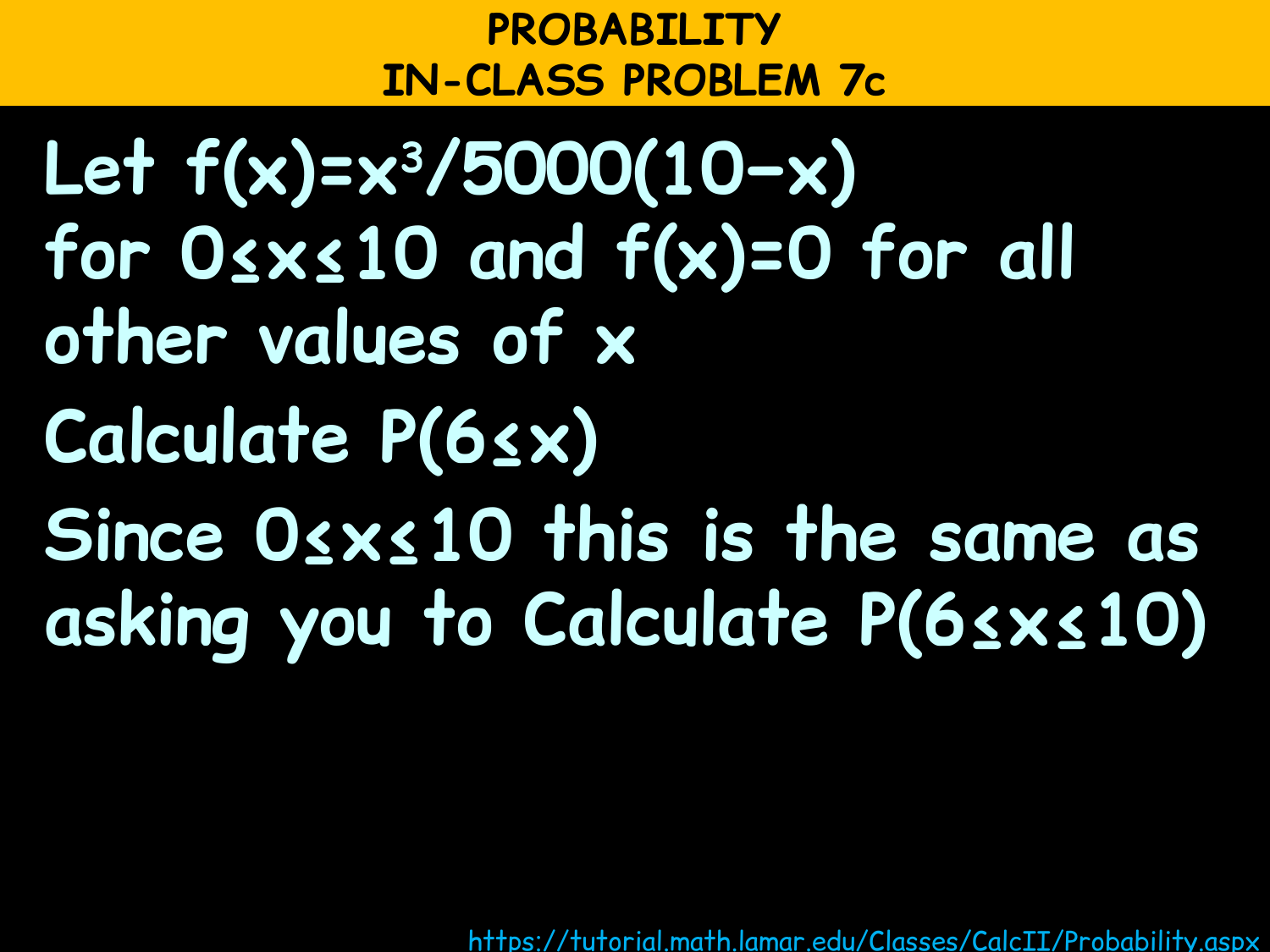

PROBABILITY
IN-CLASS PROBLEM 7c
Let f(x)=x3/5000(10−x)
for 0≤x≤10 and f(x)=0 for all other values of x
Calculate P(6≤x)
Since 0≤x≤10 this is the same as asking you to Calculate P(6≤x≤10)
https://tutorial.math.lamar.edu/Classes/CalcII/Probability.aspx